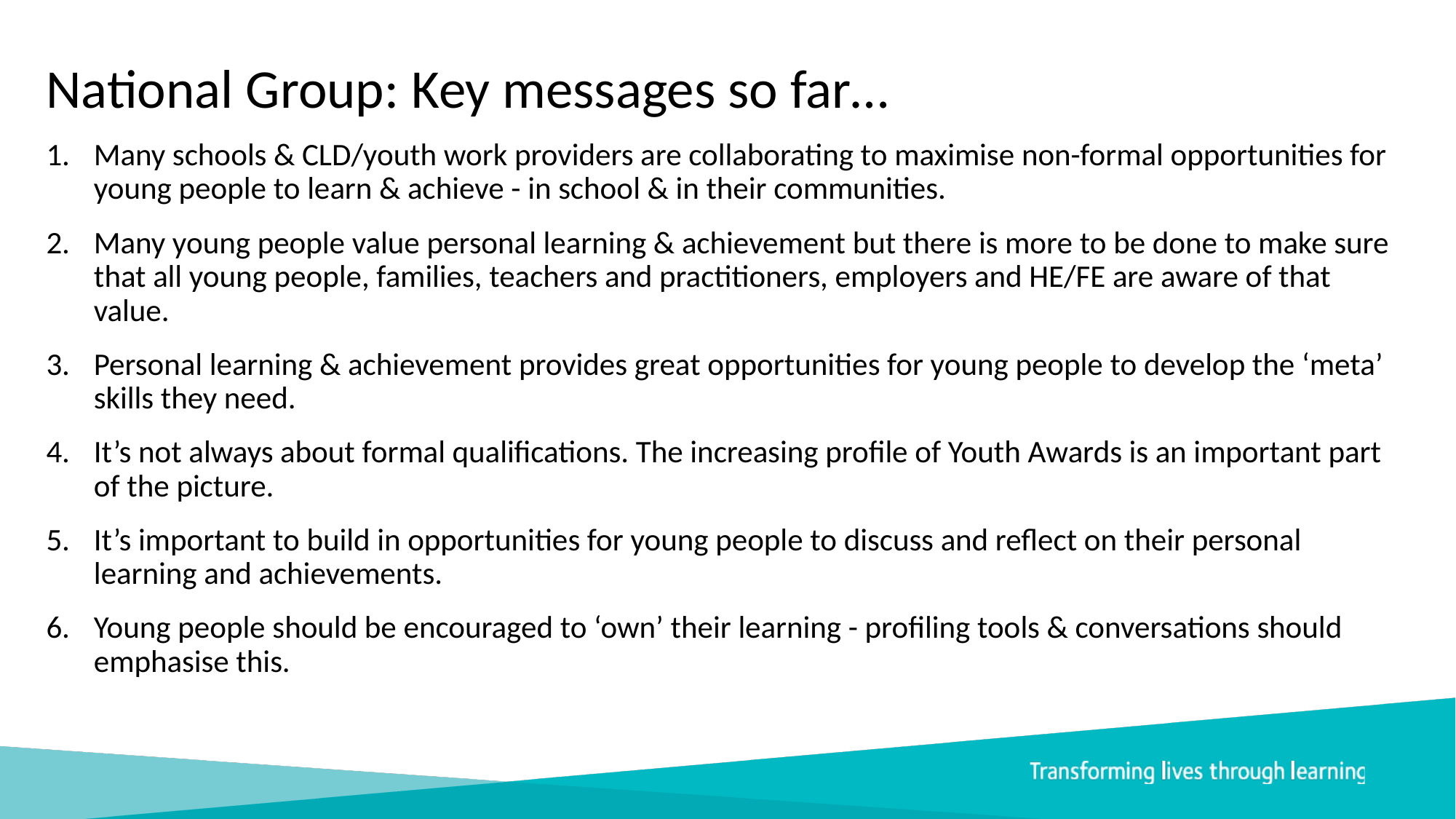

# National Group: Key messages so far…
Many schools & CLD/youth work providers are collaborating to maximise non-formal opportunities for young people to learn & achieve - in school & in their communities.
Many young people value personal learning & achievement but there is more to be done to make sure that all young people, families, teachers and practitioners, employers and HE/FE are aware of that value.
Personal learning & achievement provides great opportunities for young people to develop the ‘meta’ skills they need.
It’s not always about formal qualifications. The increasing profile of Youth Awards is an important part of the picture.
It’s important to build in opportunities for young people to discuss and reflect on their personal learning and achievements.
Young people should be encouraged to ‘own’ their learning - profiling tools & conversations should emphasise this.